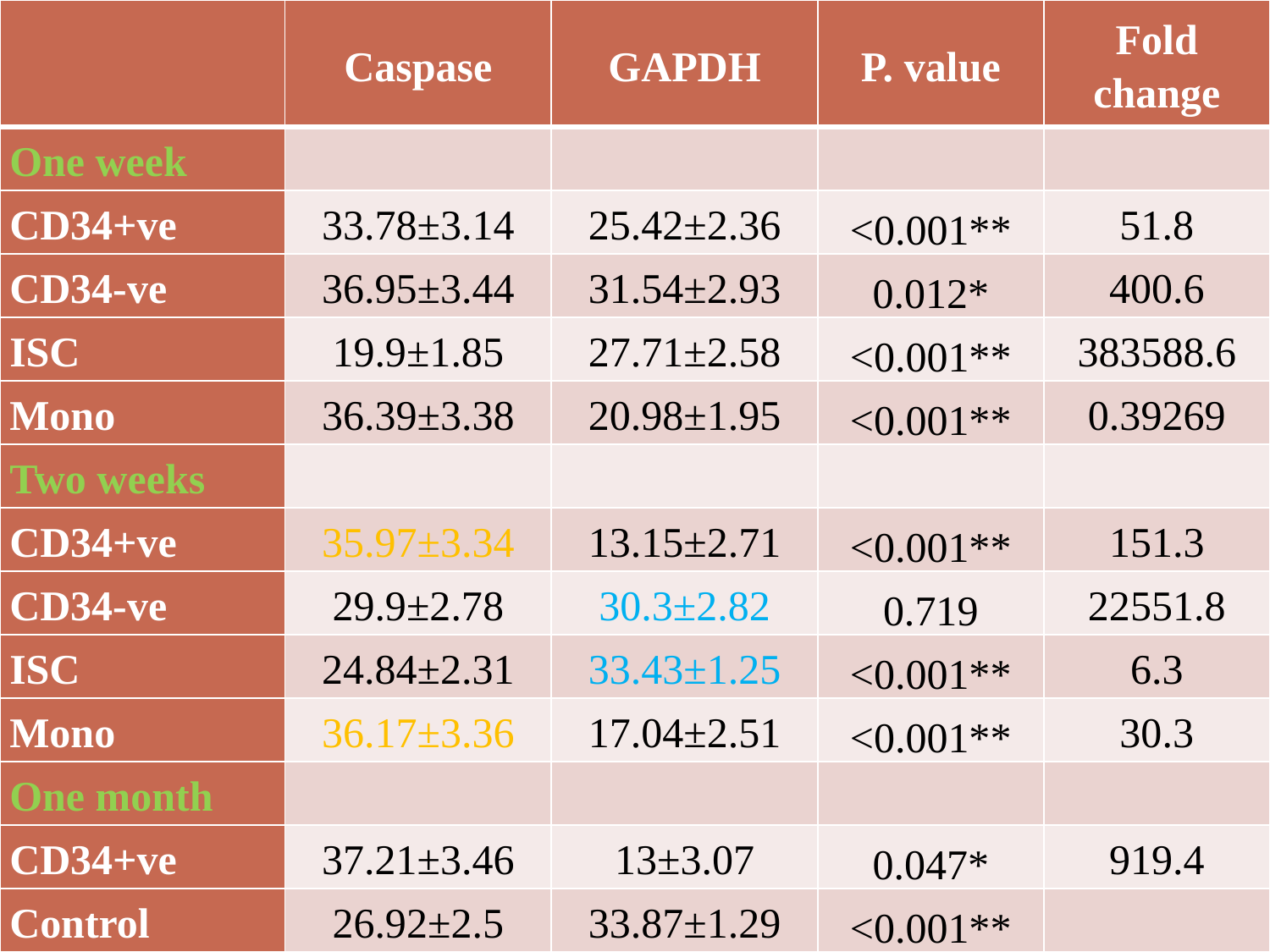

|  | Caspase | GAPDH | P. value | Fold change |
| --- | --- | --- | --- | --- |
| One week |  |  |  |  |
| CD34+ve | 33.78±3.14 | 25.42±2.36 | <0.001\*\* | 51.8 |
| CD34-ve | 36.95±3.44 | 31.54±2.93 | 0.012\* | 400.6 |
| ISC | 19.9±1.85 | 27.71±2.58 | <0.001\*\* | 383588.6 |
| Mono | 36.39±3.38 | 20.98±1.95 | <0.001\*\* | 0.39269 |
| Two weeks |  |  |  |  |
| CD34+ve | 35.97±3.34 | 13.15±2.71 | <0.001\*\* | 151.3 |
| CD34-ve | 29.9±2.78 | 30.3±2.82 | 0.719 | 22551.8 |
| ISC | 24.84±2.31 | 33.43±1.25 | <0.001\*\* | 6.3 |
| Mono | 36.17±3.36 | 17.04±2.51 | <0.001\*\* | 30.3 |
| One month |  |  |  |  |
| CD34+ve | 37.21±3.46 | 13±3.07 | 0.047\* | 919.4 |
| Control | 26.92±2.5 | 33.87±1.29 | <0.001\*\* |  |